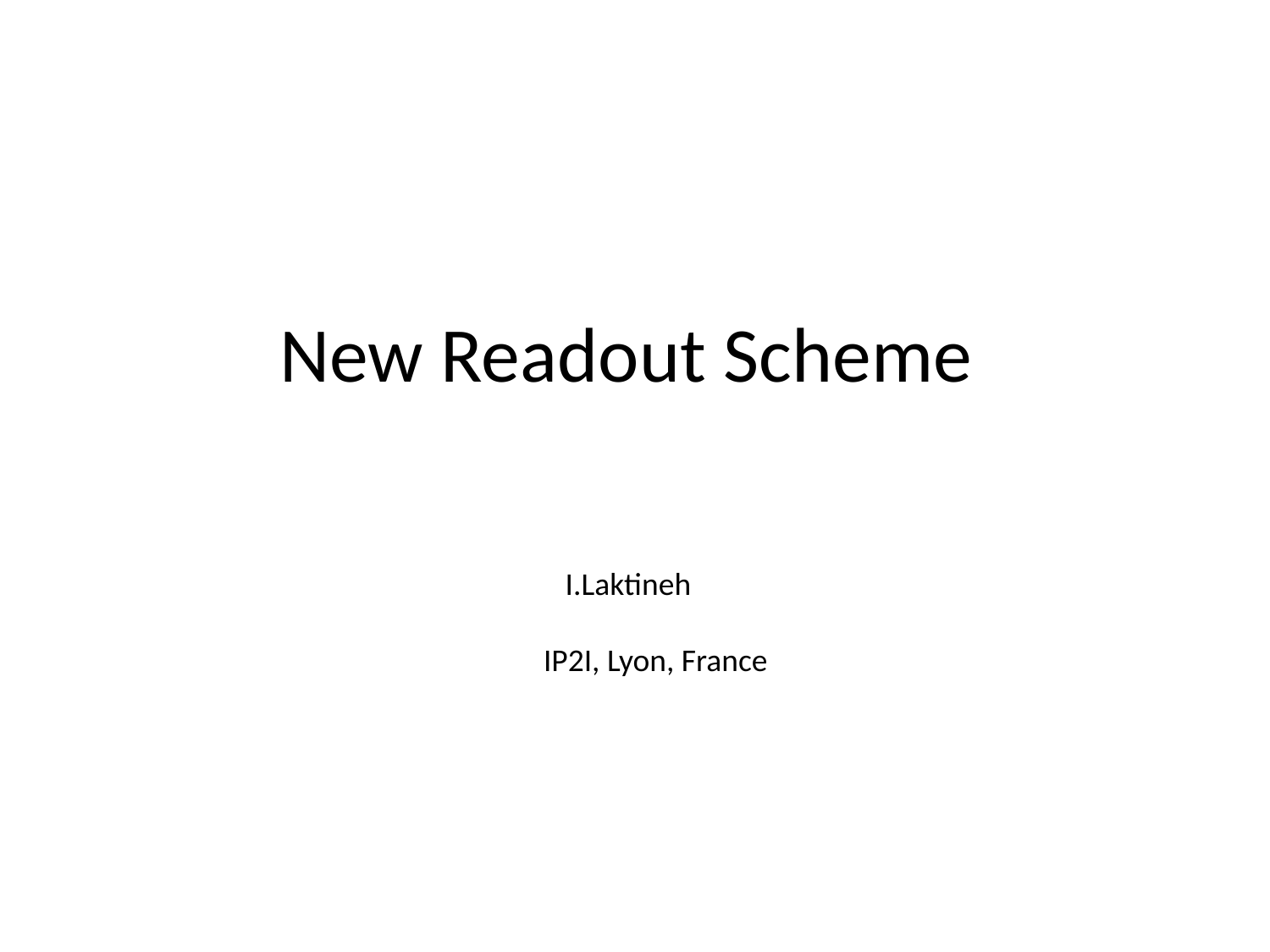

# New Readout Scheme
                              I.Laktineh

IP2I, Lyon, France